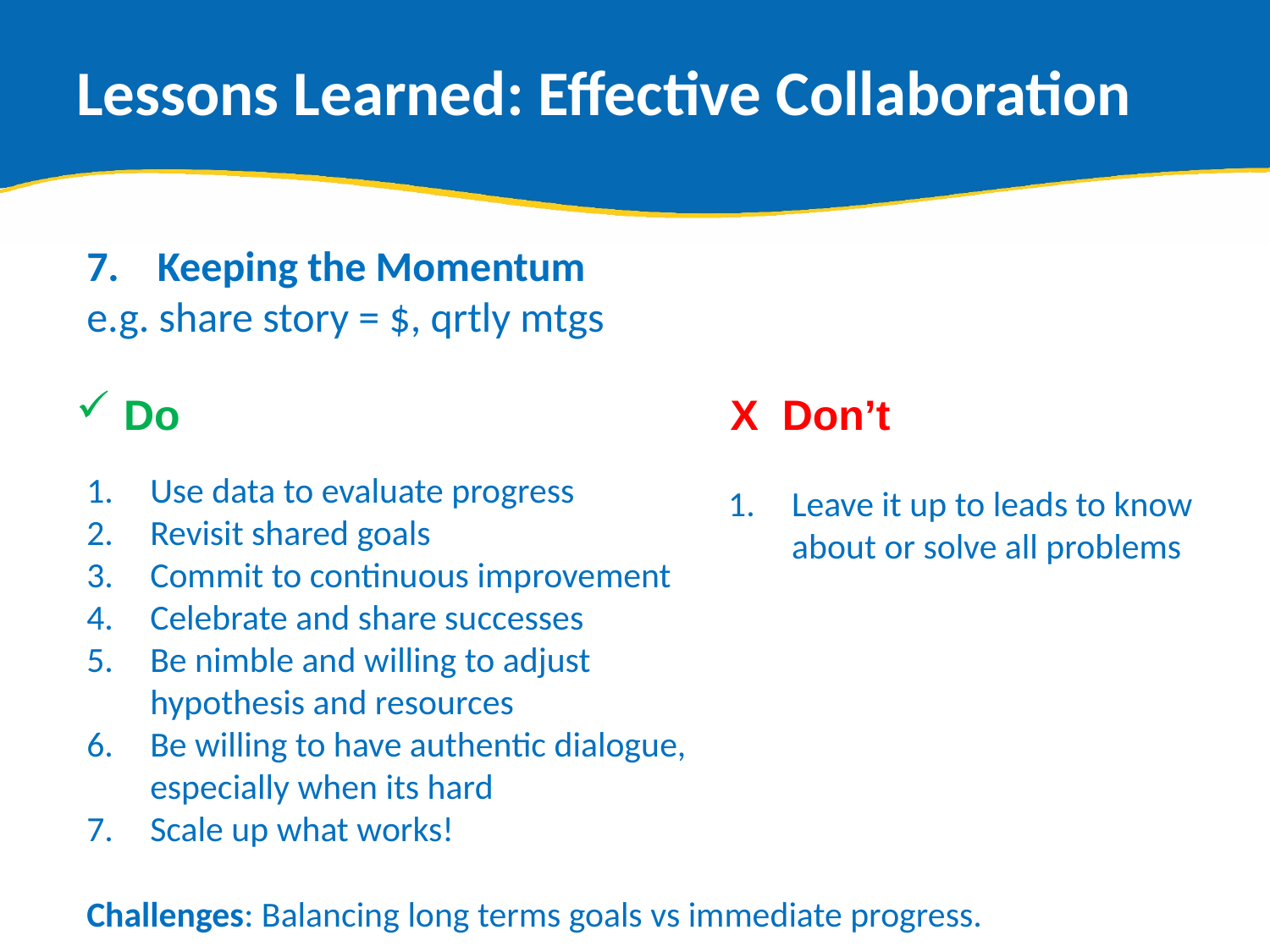

# Lessons Learned: Effective Collaboration

7.    Keeping the Momentum
e.g. share story = $, qrtly mtgs

Use data to evaluate progress
Revisit shared goals
Commit to continuous improvement
Celebrate and share successes
Be nimble and willing to adjust hypothesis and resources
Be willing to have authentic dialogue, especially when its hard
Scale up what works!

Do
X  Don’t

Leave it up to leads to know about or solve all problems

Challenges: Balancing long terms goals vs immediate progress.